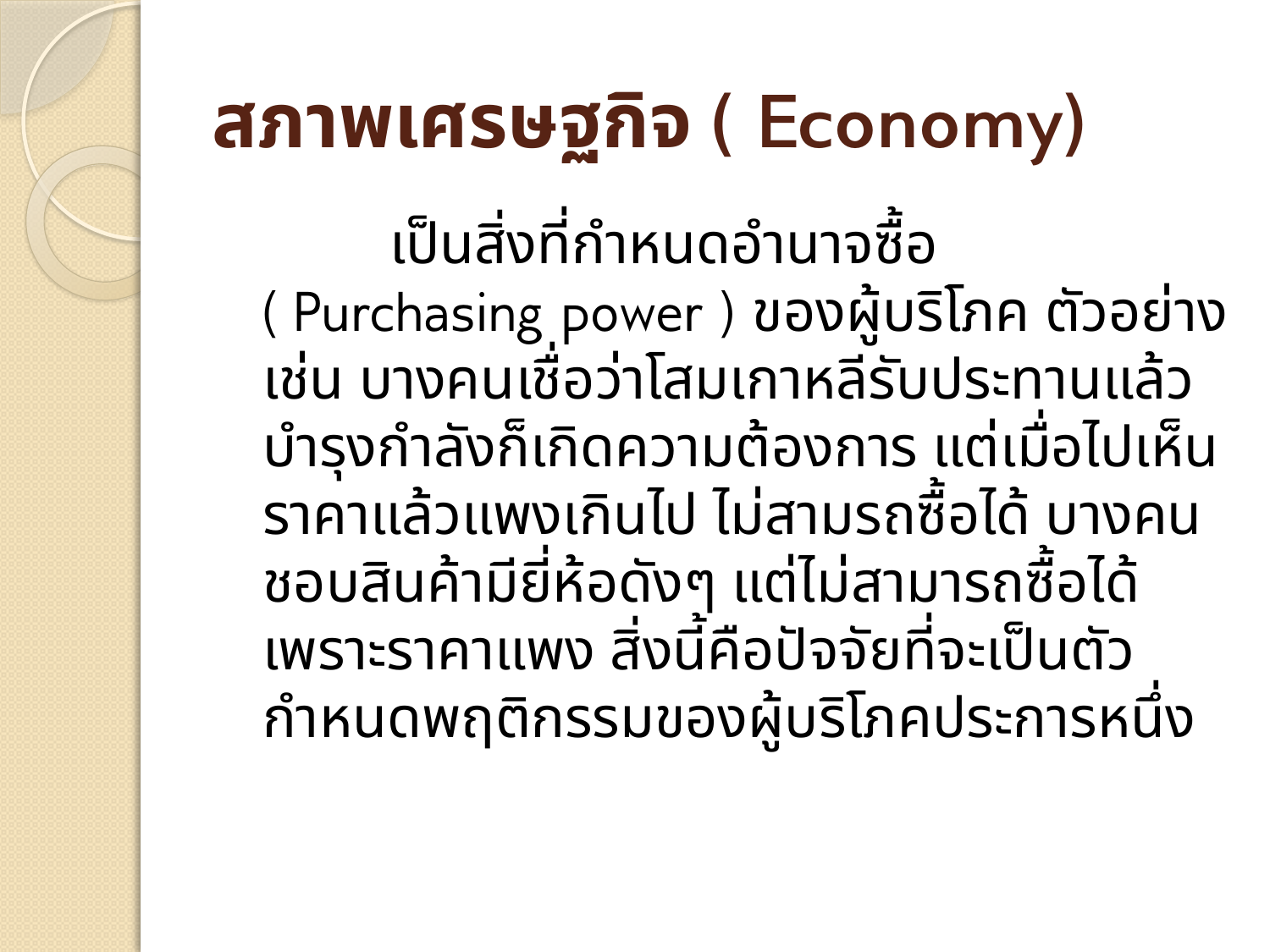

# สภาพเศรษฐกิจ ( Economy)
		เป็นสิ่งที่กำหนดอำนาจซื้อ ( Purchasing power ) ของผู้บริโภค ตัวอย่างเช่น บางคนเชื่อว่าโสมเกาหลีรับประทานแล้วบำรุงกำลังก็เกิดความต้องการ แต่เมื่อไปเห็นราคาแล้วแพงเกินไป ไม่สามรถซื้อได้ บางคนชอบสินค้ามียี่ห้อดังๆ แต่ไม่สามารถซื้อได้เพราะราคาแพง สิ่งนี้คือปัจจัยที่จะเป็นตัวกำหนดพฤติกรรมของผู้บริโภคประการหนึ่ง